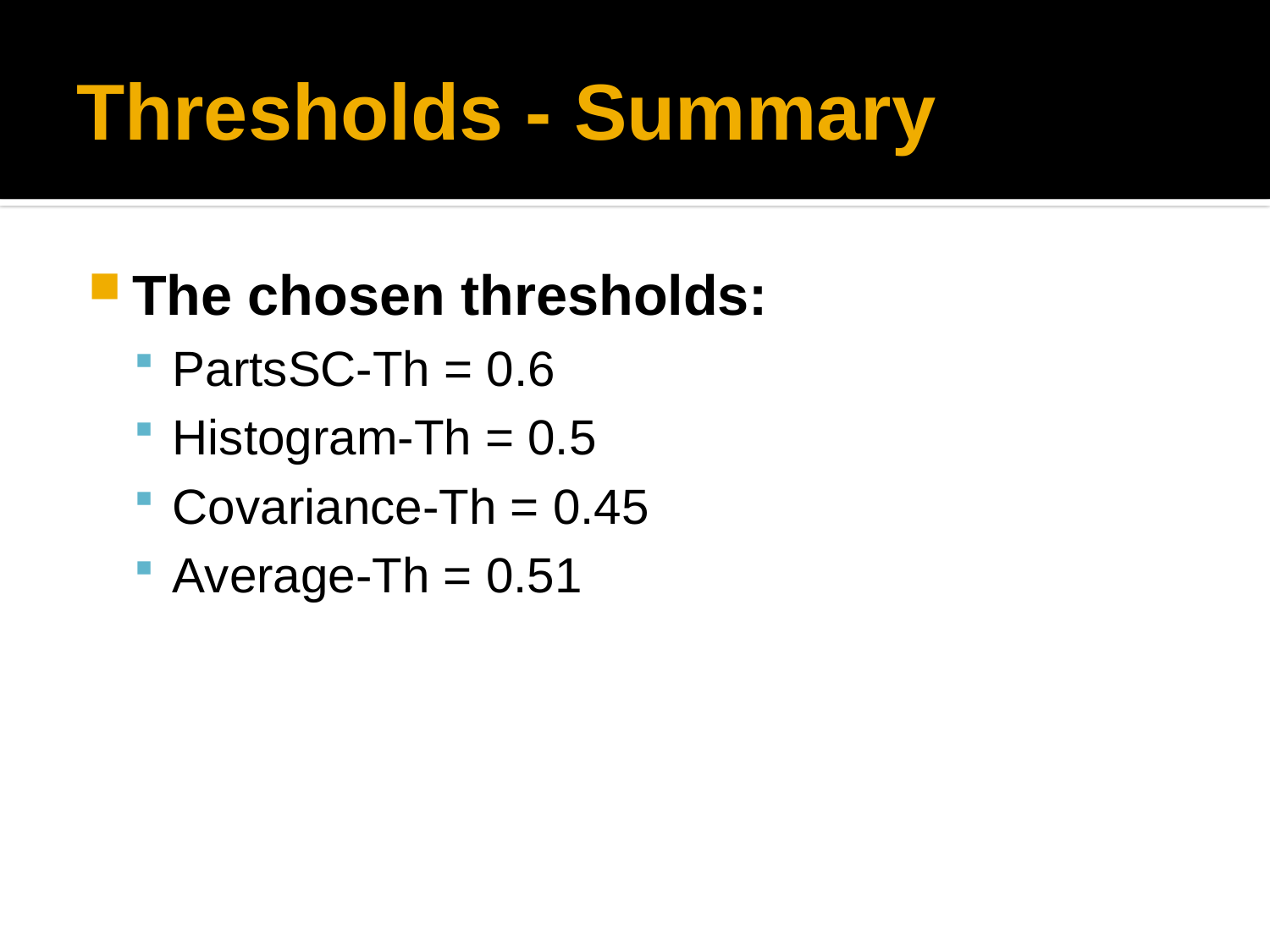

# Thresholds - Summary
The chosen thresholds:
PartsSC-Th = 0.6
Histogram-Th = 0.5
Covariance-Th = 0.45
Average-Th = 0.51